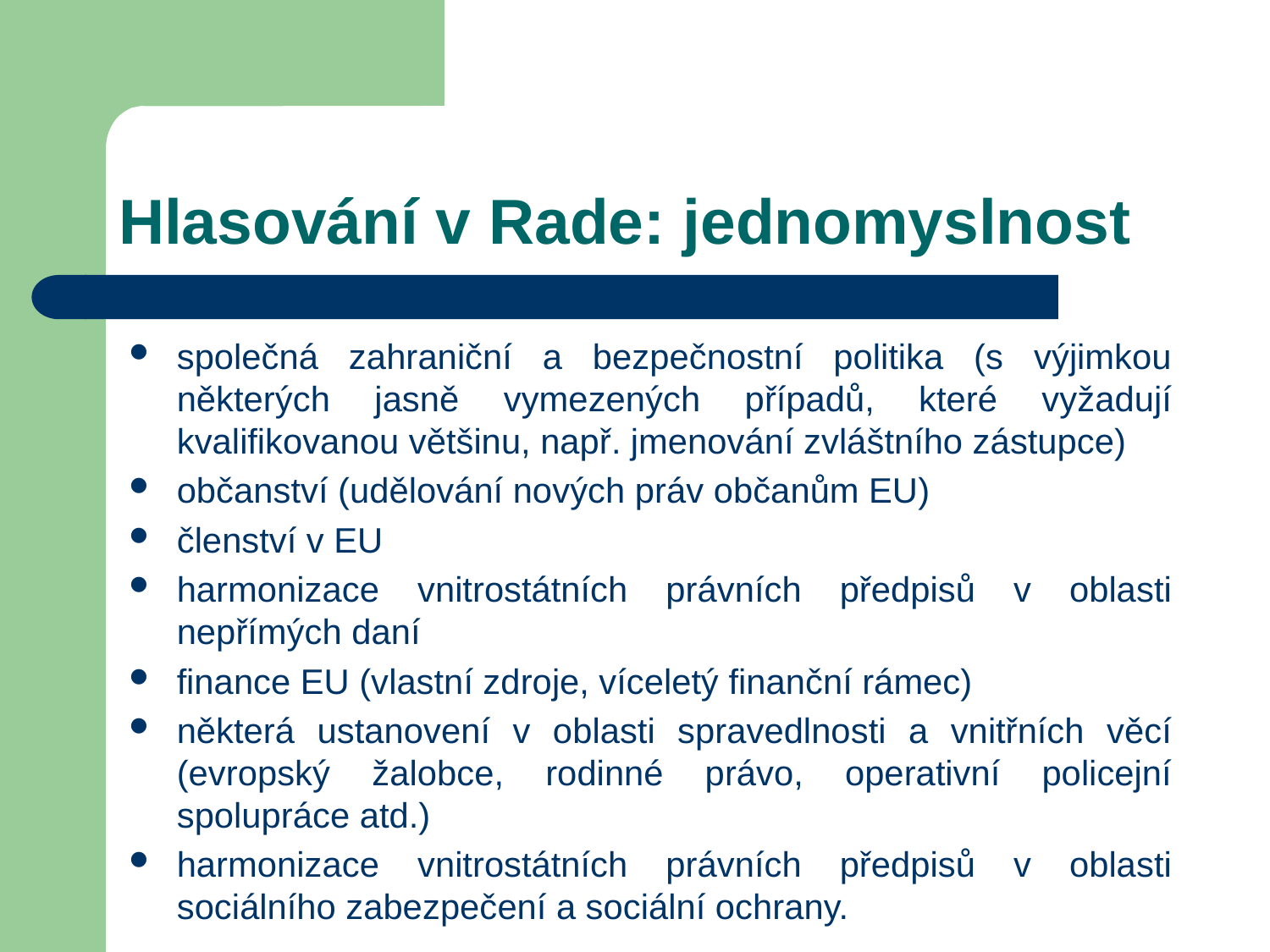

# Hlasování v Rade: jednomyslnost
společná zahraniční a bezpečnostní politika (s výjimkou některých jasně vymezených případů, které vyžadují kvalifikovanou většinu, např. jmenování zvláštního zástupce)
občanství (udělování nových práv občanům EU)
členství v EU
harmonizace vnitrostátních právních předpisů v oblasti nepřímých daní
finance EU (vlastní zdroje, víceletý finanční rámec)
některá ustanovení v oblasti spravedlnosti a vnitřních věcí (evropský žalobce, rodinné právo, operativní policejní spolupráce atd.)
harmonizace vnitrostátních právních předpisů v oblasti sociálního zabezpečení a sociální ochrany.